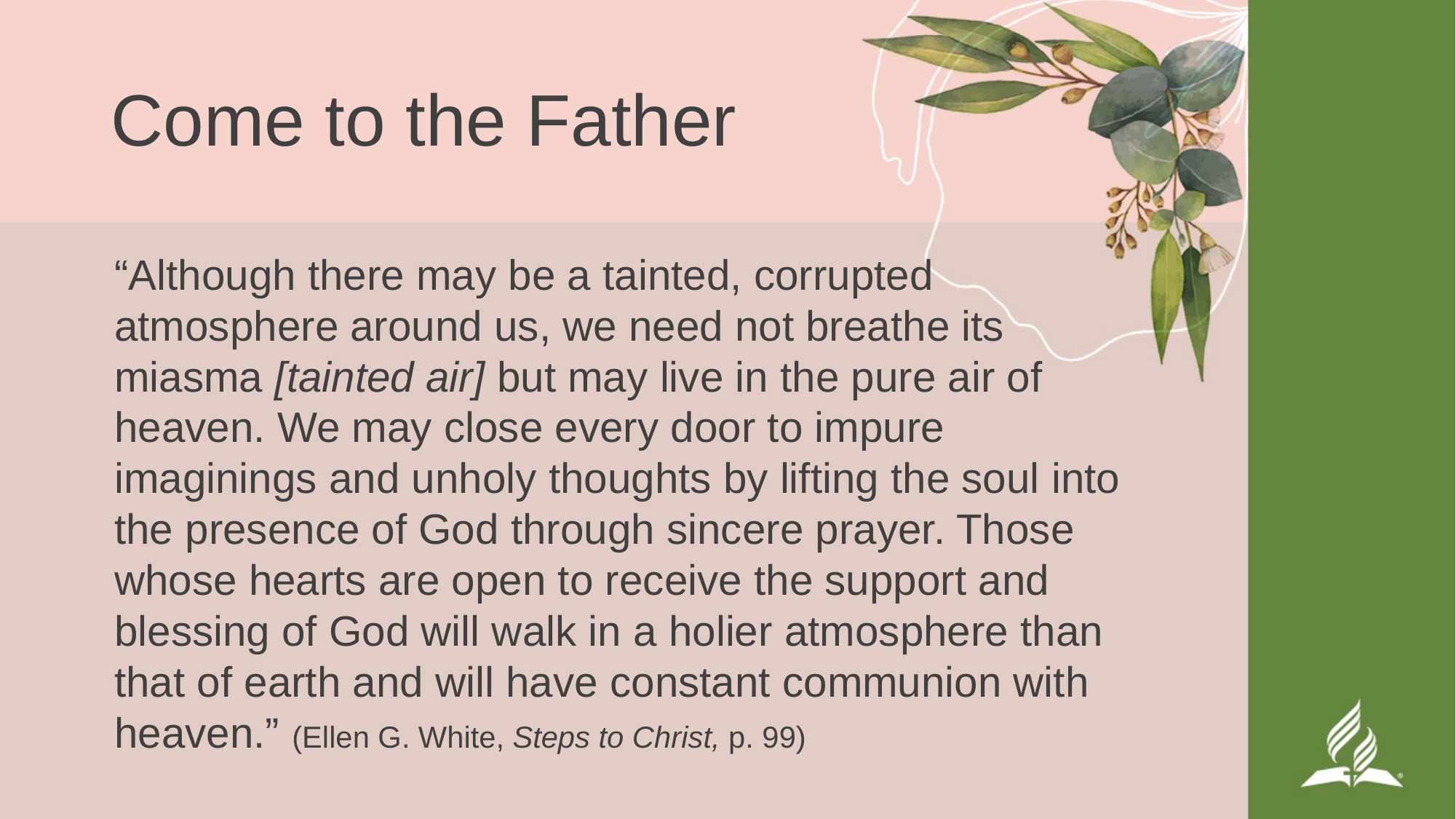

# Come to the Father
“Although there may be a tainted, corrupted atmosphere around us, we need not breathe its miasma [tainted air] but may live in the pure air of heaven. We may close every door to impure imaginings and unholy thoughts by lifting the soul into the presence of God through sincere prayer. Those whose hearts are open to receive the support and blessing of God will walk in a holier atmosphere than that of earth and will have constant communion with heaven.” (Ellen G. White, Steps to Christ, p. 99)